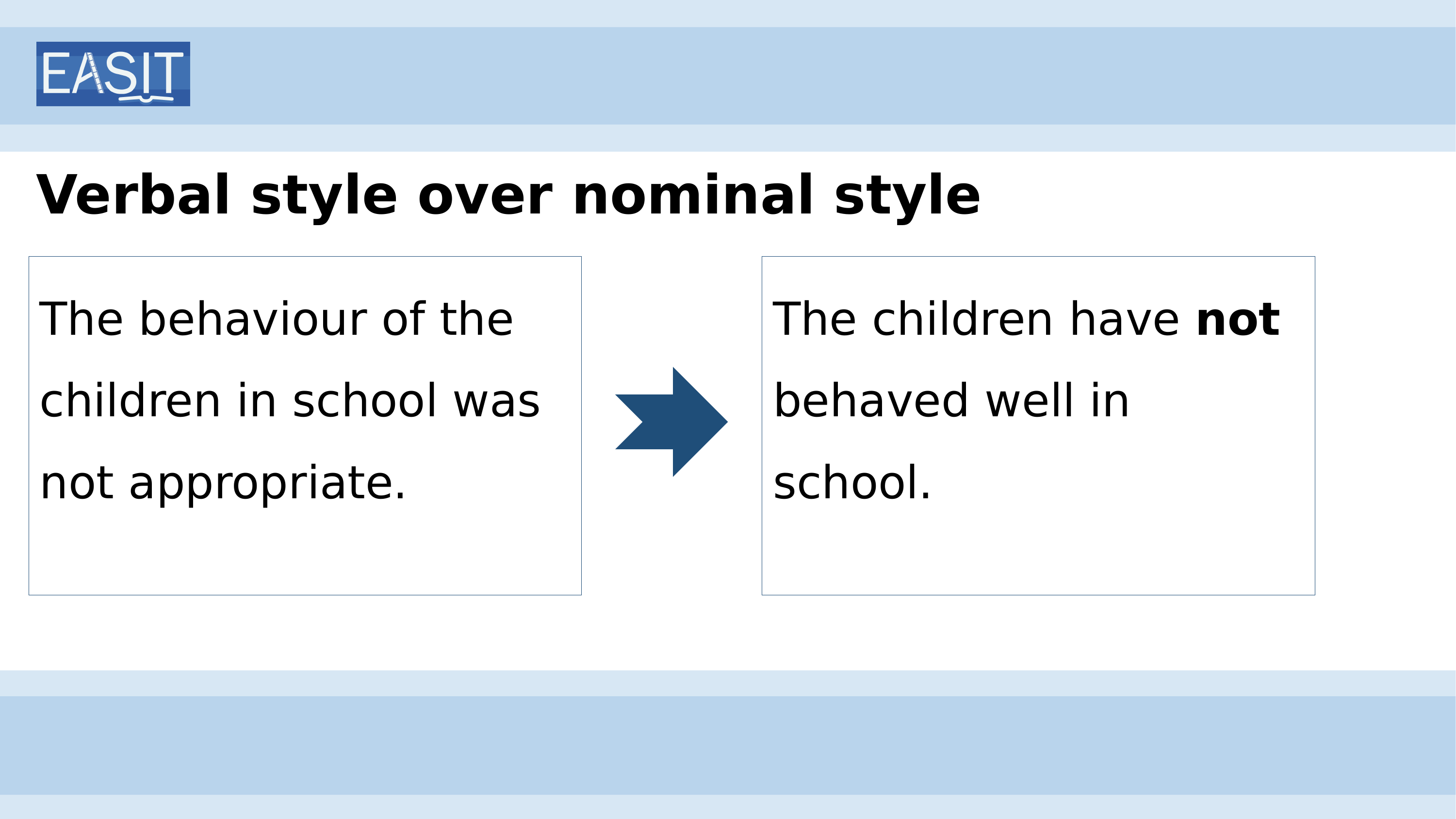

# Verbal style over nominal style
The behaviour of the children in school was not appropriate.

The children have not behaved well in school.